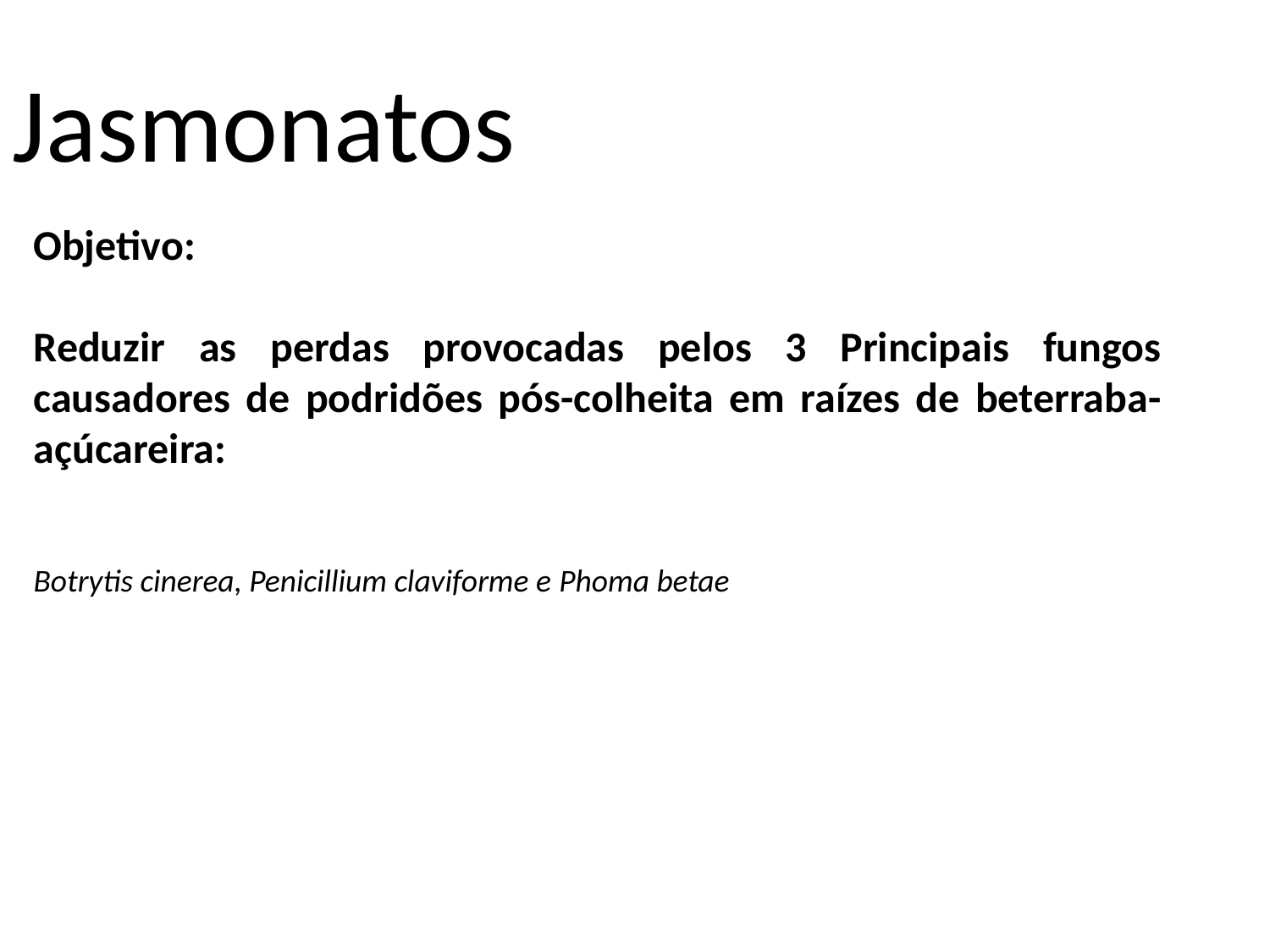

Jasmonatos
Objetivo:

Reduzir as perdas provocadas pelos 3 Principais fungos causadores de podridões pós-colheita em raízes de beterraba-açúcareira:

Botrytis cinerea, Penicillium claviforme e Phoma betae